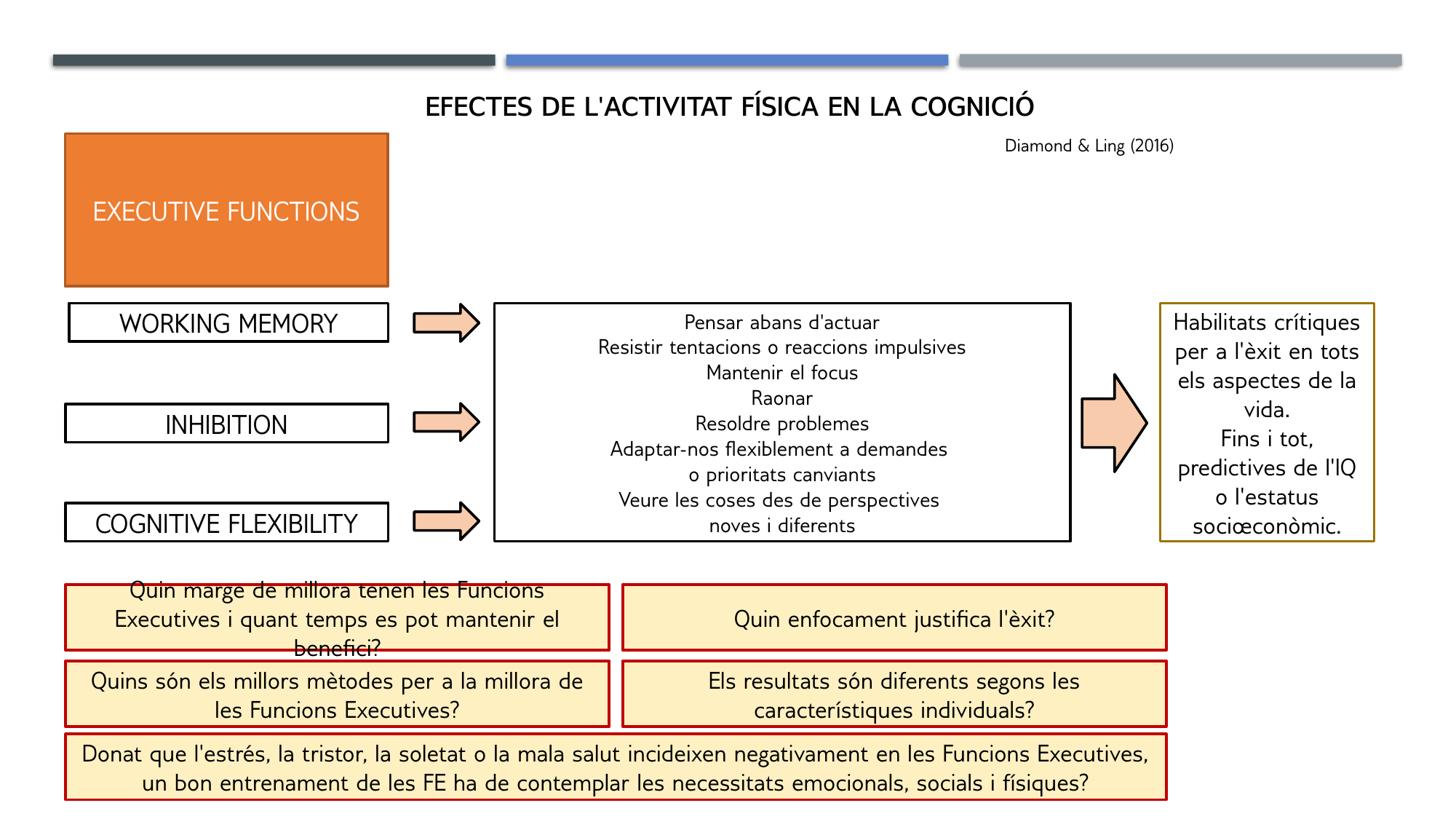

EFECTES DE L'ACTIVITAT FÍSICA EN LA COGNICIÓ
Diamond & Ling (2016)
EXECUTIVE FUNCTIONS
Habilitats crítiques per a l'èxit en tots els aspectes de la vida.
Fins i tot, predictives de l'IQ o l'estatus socioeconòmic.
Pensar abans d'actuar
Resistir tentacions o reaccions impulsives
Mantenir el focus
Raonar
Resoldre problemes
Adaptar-nos flexiblement a demandes
o prioritats canviants
Veure les coses des de perspectives
noves i diferents
WORKING MEMORY

INHIBITION

COGNITIVE FLEXIBILITY
Quin enfocament justifica l'èxit?
Quin marge de millora tenen les Funcions Executives i quant temps es pot mantenir el benefici?
Els resultats són diferents segons les característiques individuals?
Quins són els millors mètodes per a la millora de les Funcions Executives?
Donat que l'estrés, la tristor, la soletat o la mala salut incideixen negativament en les Funcions Executives, un bon entrenament de les FE ha de contemplar les necessitats emocionals, socials i físiques?